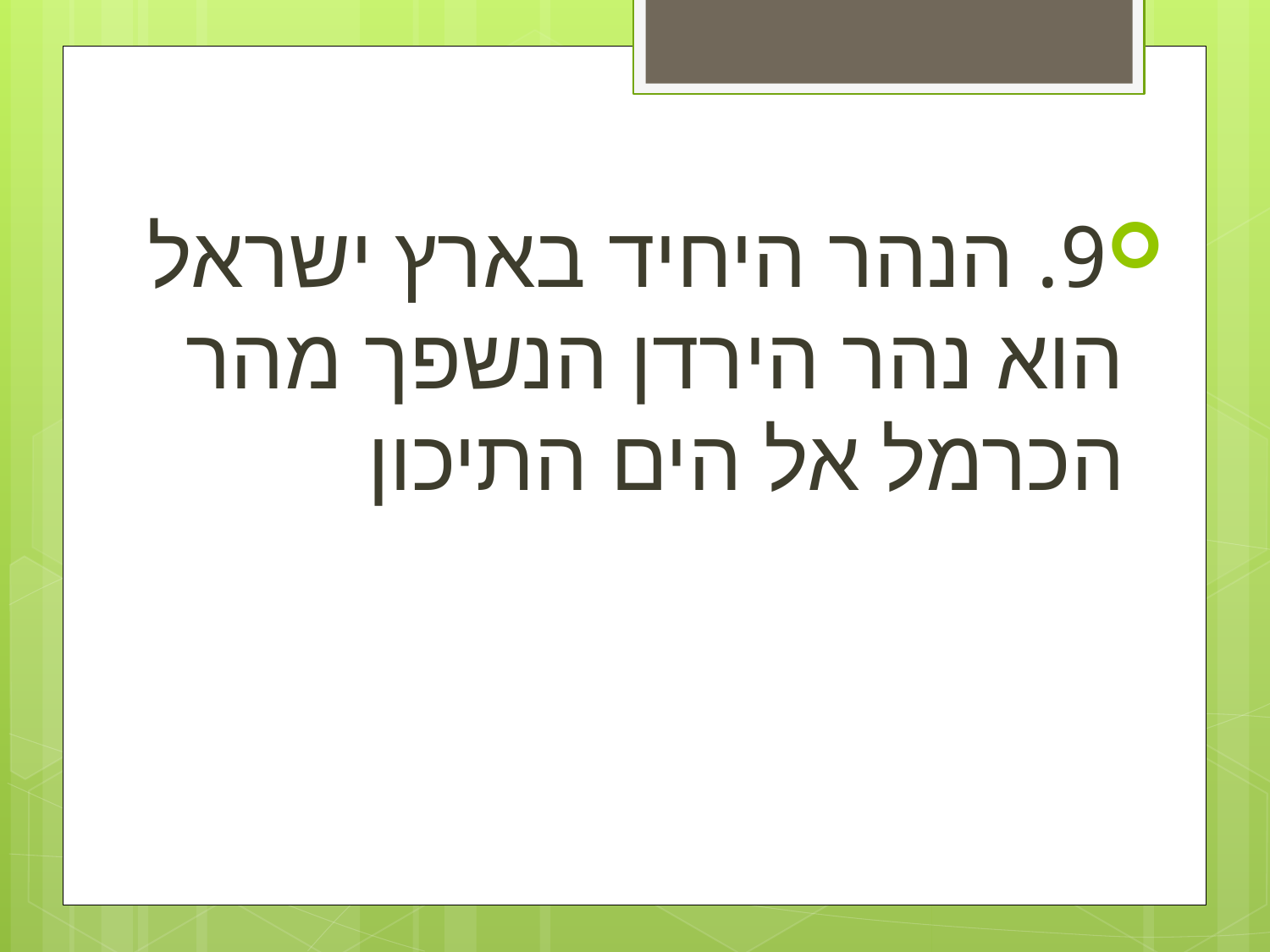

9. הנהר היחיד בארץ ישראל הוא נהר הירדן הנשפך מהר הכרמל אל הים התיכון